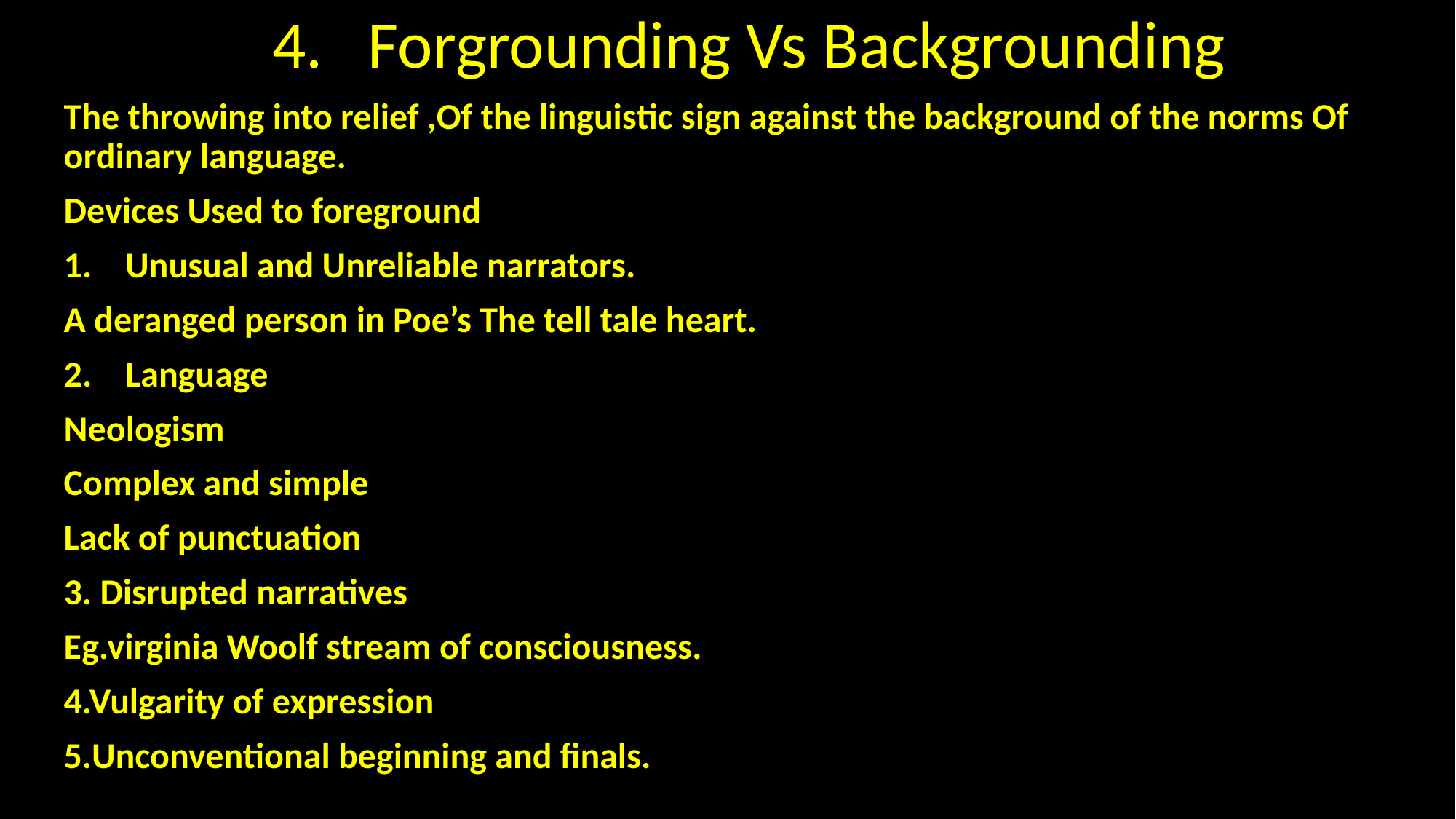

# 4.   Forgrounding Vs Backgrounding
The throwing into relief ,Of the linguistic sign against the background of the norms Of ordinary language.
Devices Used to foreground
Unusual and Unreliable narrators.
A deranged person in Poe’s The tell tale heart.
Language
Neologism
Complex and simple
Lack of punctuation
3. Disrupted narratives
Eg.virginia Woolf stream of consciousness.
4.Vulgarity of expression
5.Unconventional beginning and finals.